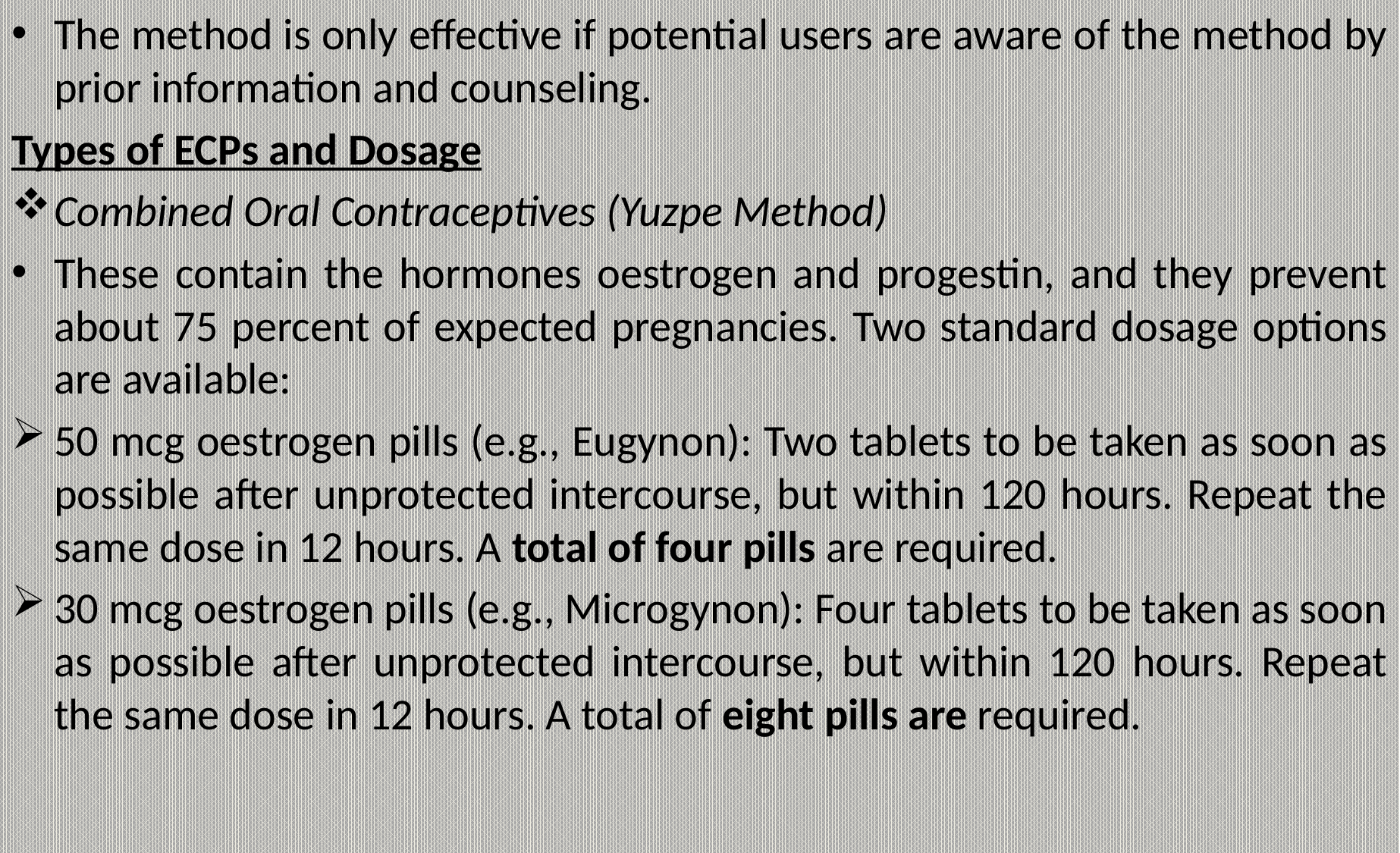

The method is only effective if potential users are aware of the method by prior information and counseling.
Types of ECPs and Dosage
Combined Oral Contraceptives (Yuzpe Method)
These contain the hormones oestrogen and progestin, and they prevent about 75 percent of expected pregnancies. Two standard dosage options are available:
50 mcg oestrogen pills (e.g., Eugynon): Two tablets to be taken as soon as possible after unprotected intercourse, but within 120 hours. Repeat the same dose in 12 hours. A total of four pills are required.
30 mcg oestrogen pills (e.g., Microgynon): Four tablets to be taken as soon as possible after unprotected intercourse, but within 120 hours. Repeat the same dose in 12 hours. A total of eight pills are required.